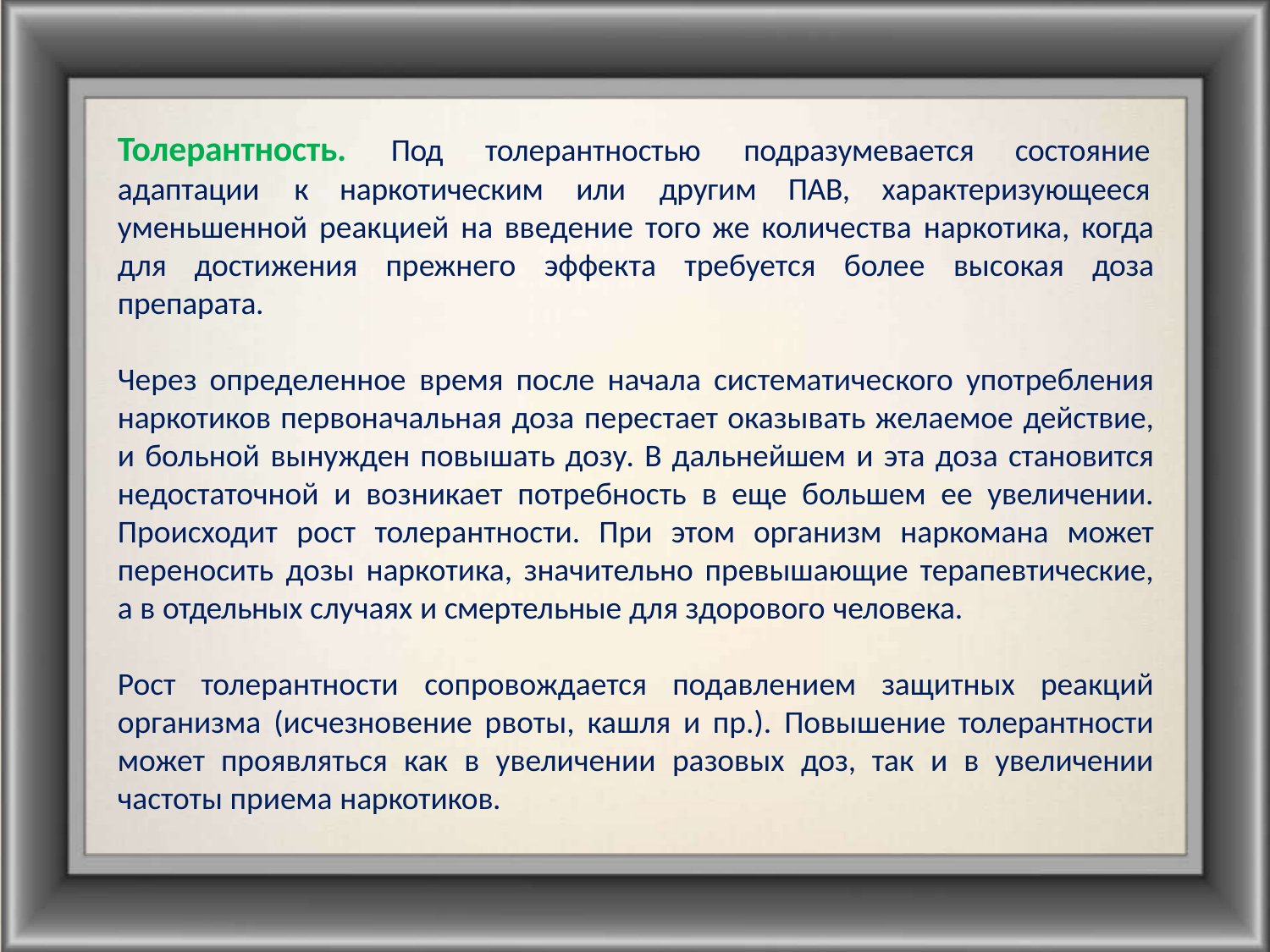

# Толерантность.
Под	толерантностью	подразумевается
состояние
адаптации	к	наркотическим
или	другим	ПАВ,	характеризующееся
уменьшенной реакцией на введение того же количества наркотика, когда для  достижения  прежнего  эффекта  требуется  более  высокая  доза препарата.
Через определенное время после начала систематического употребления наркотиков первоначальная доза перестает оказывать желаемое действие, и больной вынужден повышать дозу. В дальнейшем и эта доза становится недостаточной и возникает потребность в еще большем ее увеличении. Происходит  рост  толерантности.  При  этом  организм  наркомана  может переносить дозы наркотика, значительно превышающие терапевтические, а в отдельных случаях и смертельные для здорового человека.
Рост  толерантности  сопровождается  подавлением  защитных  реакций организма (исчезновение рвоты, кашля и пр.). Повышение толерантности может проявляться как в увеличении разовых доз, так и в увеличении частоты приема наркотиков.